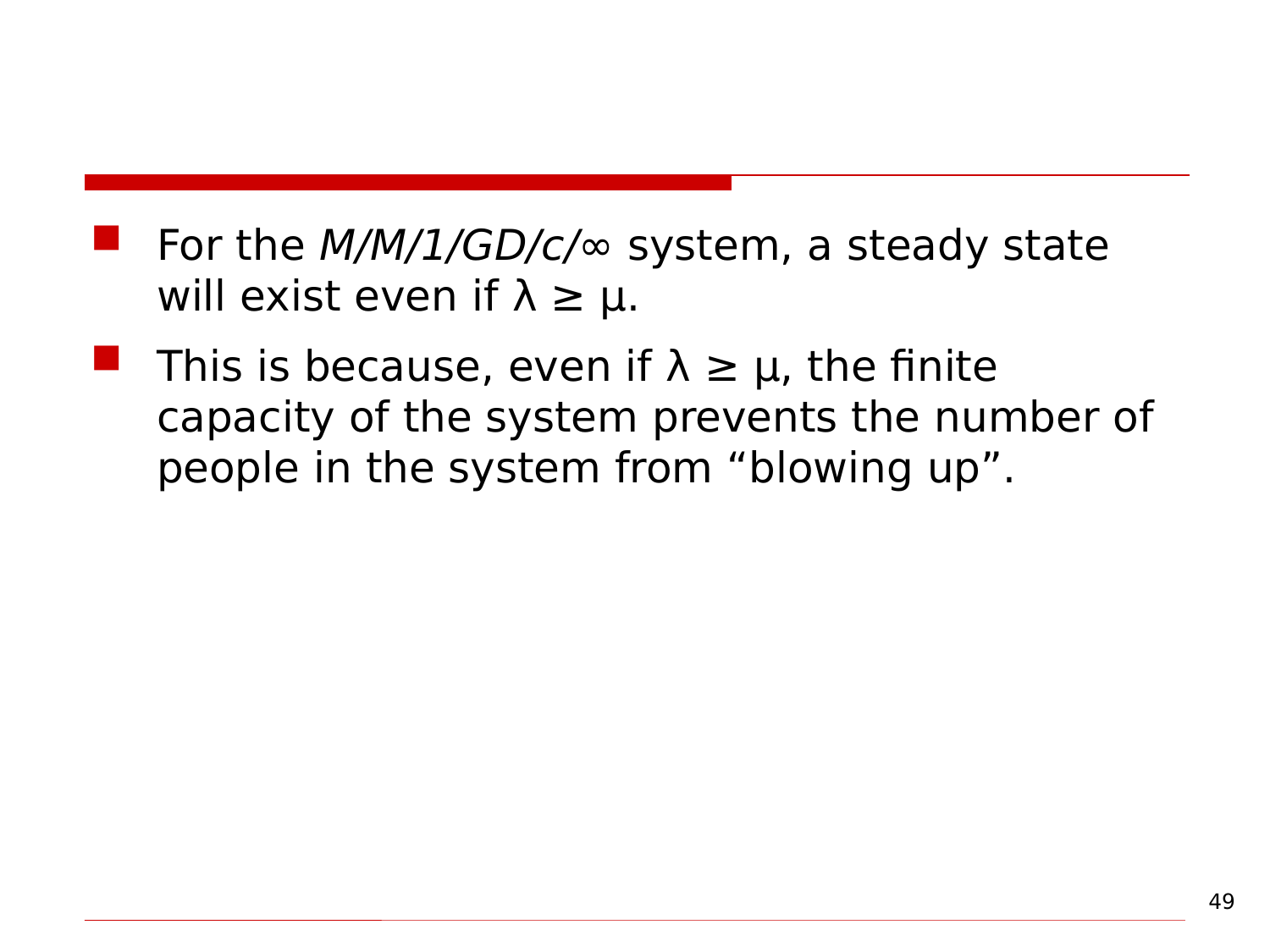

#
For the M/M/1/GD/c/∞ system, a steady state will exist even if λ ≥ µ.
This is because, even if λ ≥ µ, the finite capacity of the system prevents the number of people in the system from “blowing up”.